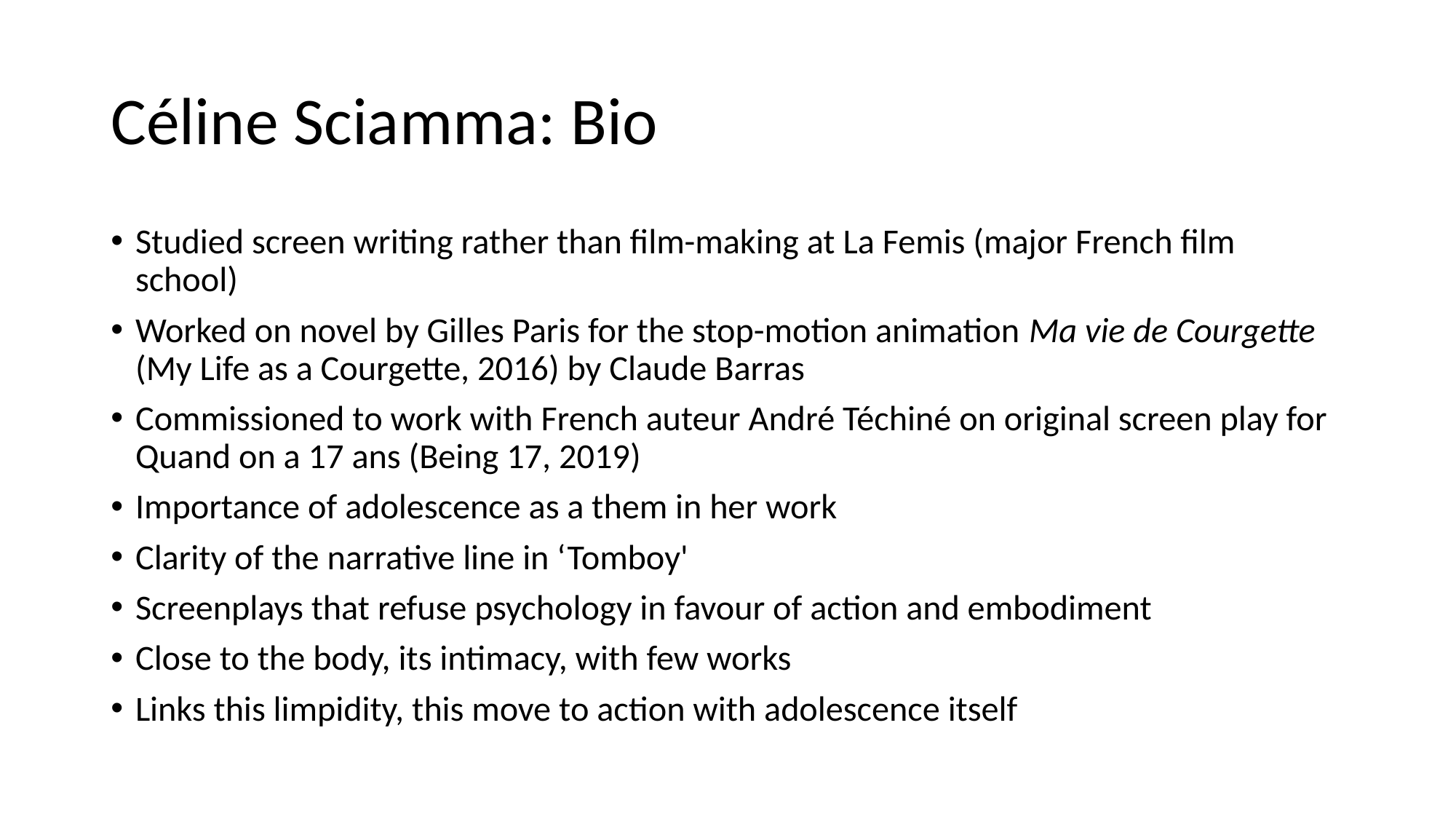

# Céline Sciamma: Bio
Studied screen writing rather than film-making at La Femis (major French film school)
Worked on novel by Gilles Paris for the stop-motion animation Ma vie de Courgette (My Life as a Courgette, 2016) by Claude Barras
Commissioned to work with French auteur André Téchiné on original screen play for Quand on a 17 ans (Being 17, 2019)
Importance of adolescence as a them in her work
Clarity of the narrative line in ‘Tomboy'
Screenplays that refuse psychology in favour of action and embodiment
Close to the body, its intimacy, with few works
Links this limpidity, this move to action with adolescence itself